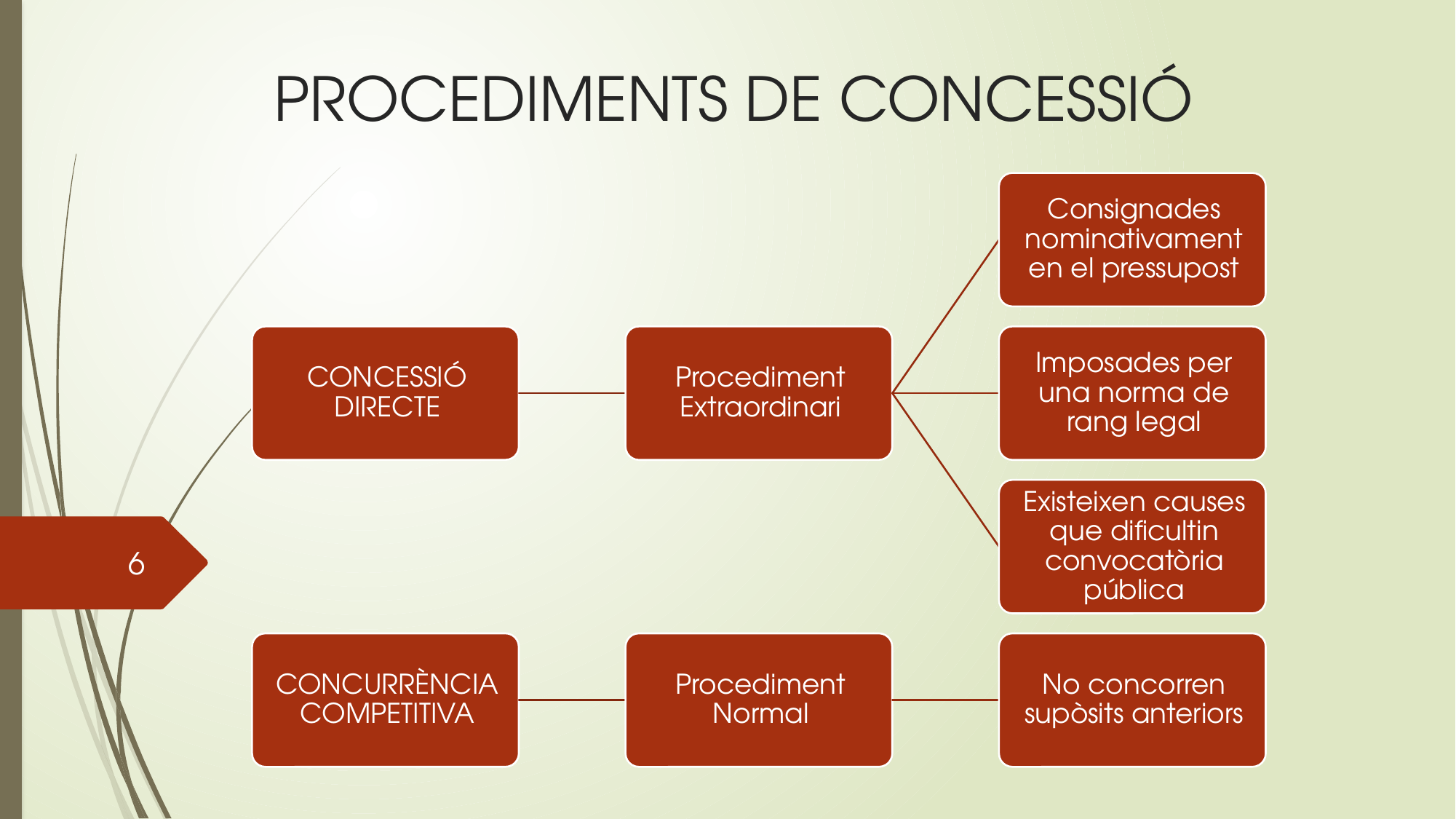

# PROCEDIMENTS DE CONCESSIÓ
CONCESSIÓ DIRECTE

Procediment Extraordinari

Consignades nominativament en el pressupost

Imposades per una norma de rang legal

Existeixen causes que dificultin convocatòria pública
CONCURRÈNCIA COMPETITIVA

Procediment Normal

No concorren supòsits anteriors
6